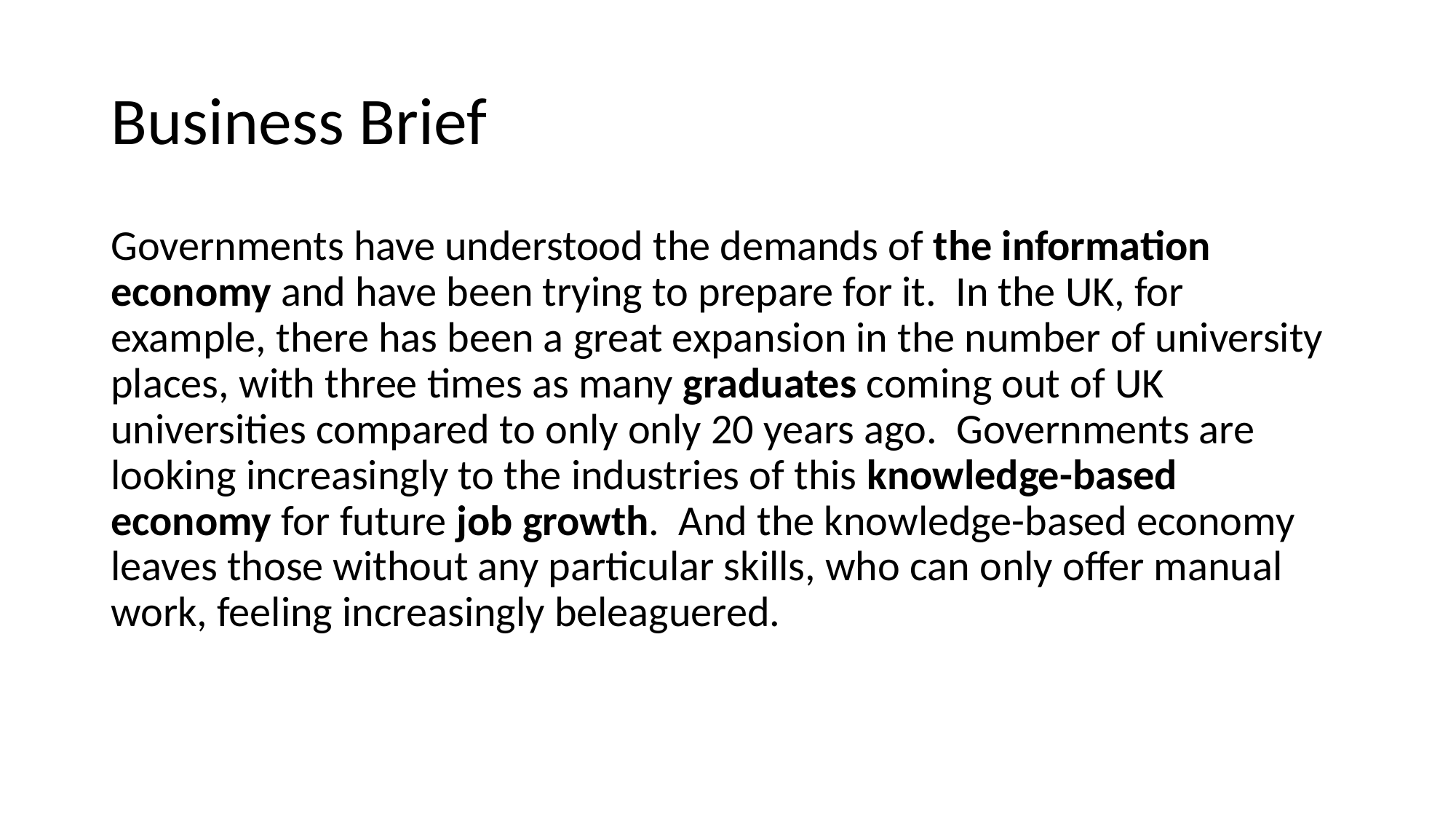

# Business Brief
Governments have understood the demands of the information economy and have been trying to prepare for it.  In the UK, for example, there has been a great expansion in the number of university places, with three times as many graduates coming out of UK universities compared to only only 20 years ago.  Governments are looking increasingly to the industries of this knowledge-based economy for future job growth.  And the knowledge-based economy leaves those without any particular skills, who can only offer manual work, feeling increasingly beleaguered.